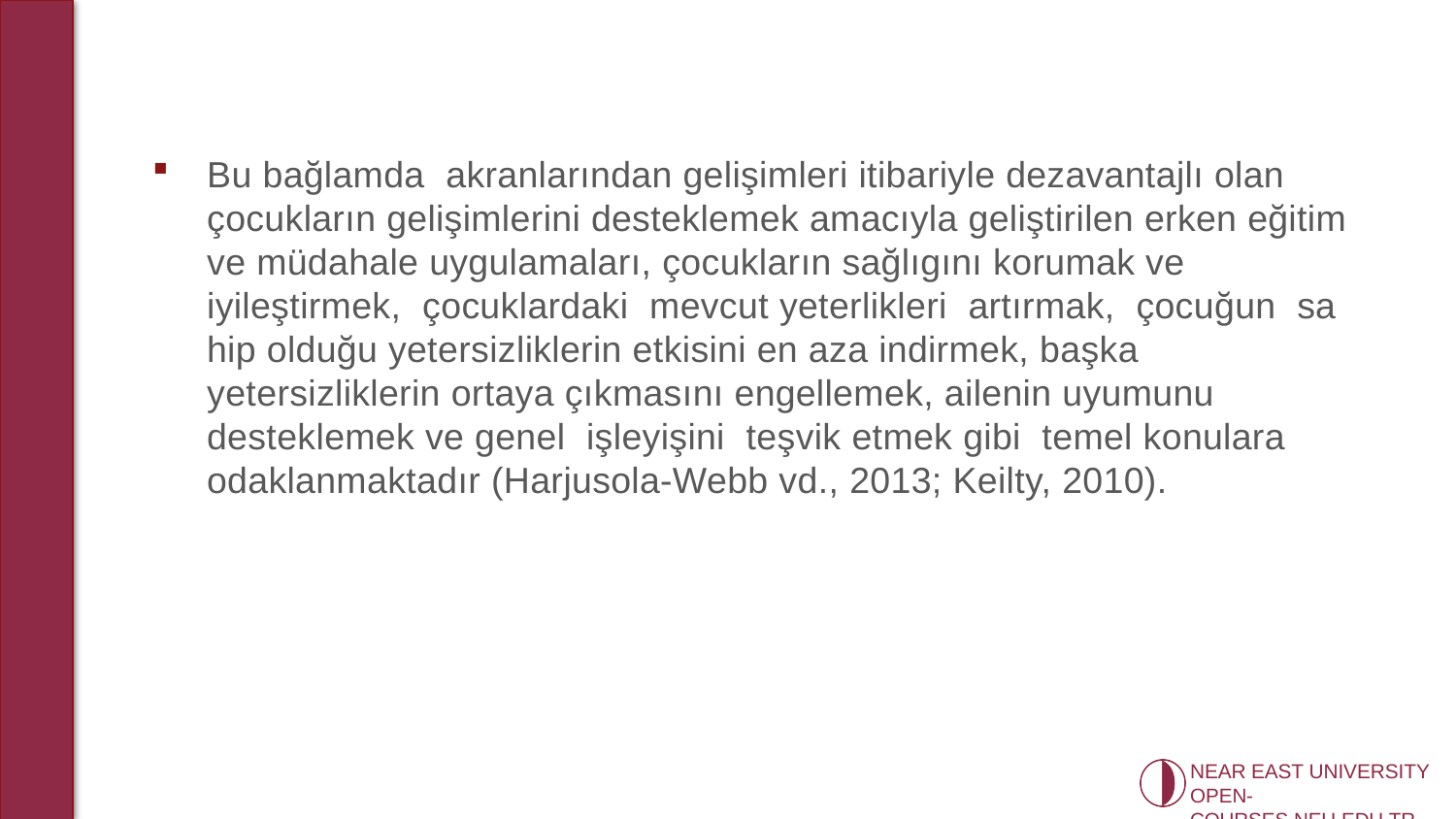

Bu bağlamda  akranlarından gelişimleri itibariyle dezavantajlı olan çocukların gelişimlerini desteklemek amacıyla geliştirilen erken eğitim ve müdahale uygulamaları, çocukların sağlıgını korumak ve iyileştirmek,  çocuklardaki  mevcut yeterlikleri  artırmak,  çocuğun  sa­hip olduğu yetersizliklerin etkisini en aza indirmek, başka yetersizliklerin ortaya çıkmasını engellemek, ailenin uyumunu desteklemek ve genel  işleyişini  teşvik etmek gibi  temel konulara odaklanmaktadır (Harjusola-Webb vd., 2013; Keilty, 2010).